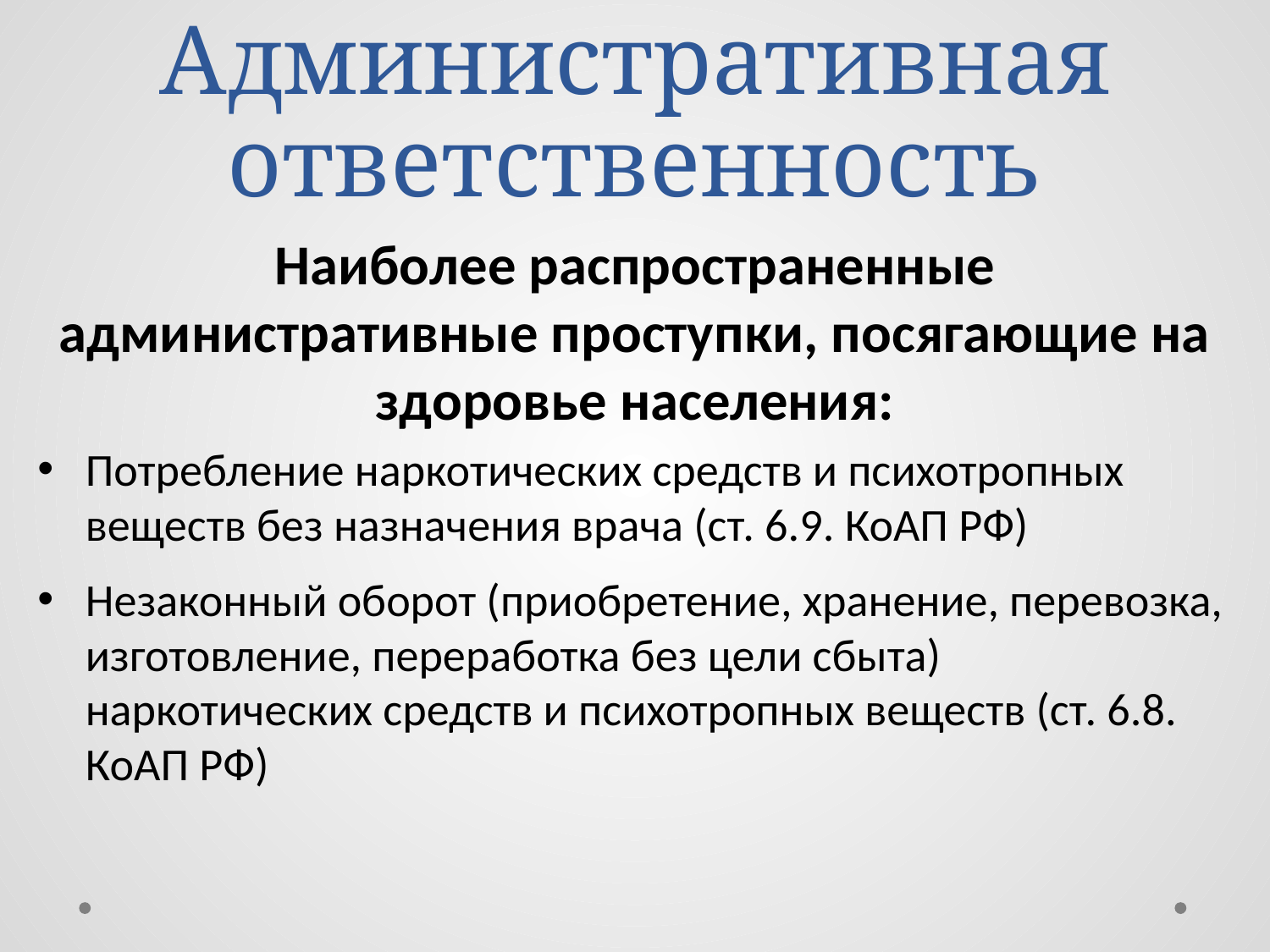

# Административная ответственность
Наиболее распространенные административные проступки, посягающие на здоровье населения:
Потребление наркотических средств и психотропных веществ без назначения врача (ст. 6.9. КоАП РФ)
Незаконный оборот (приобретение, хранение, перевозка, изготовление, переработка без цели сбыта) наркотических средств и психотропных веществ (ст. 6.8. КоАП РФ)